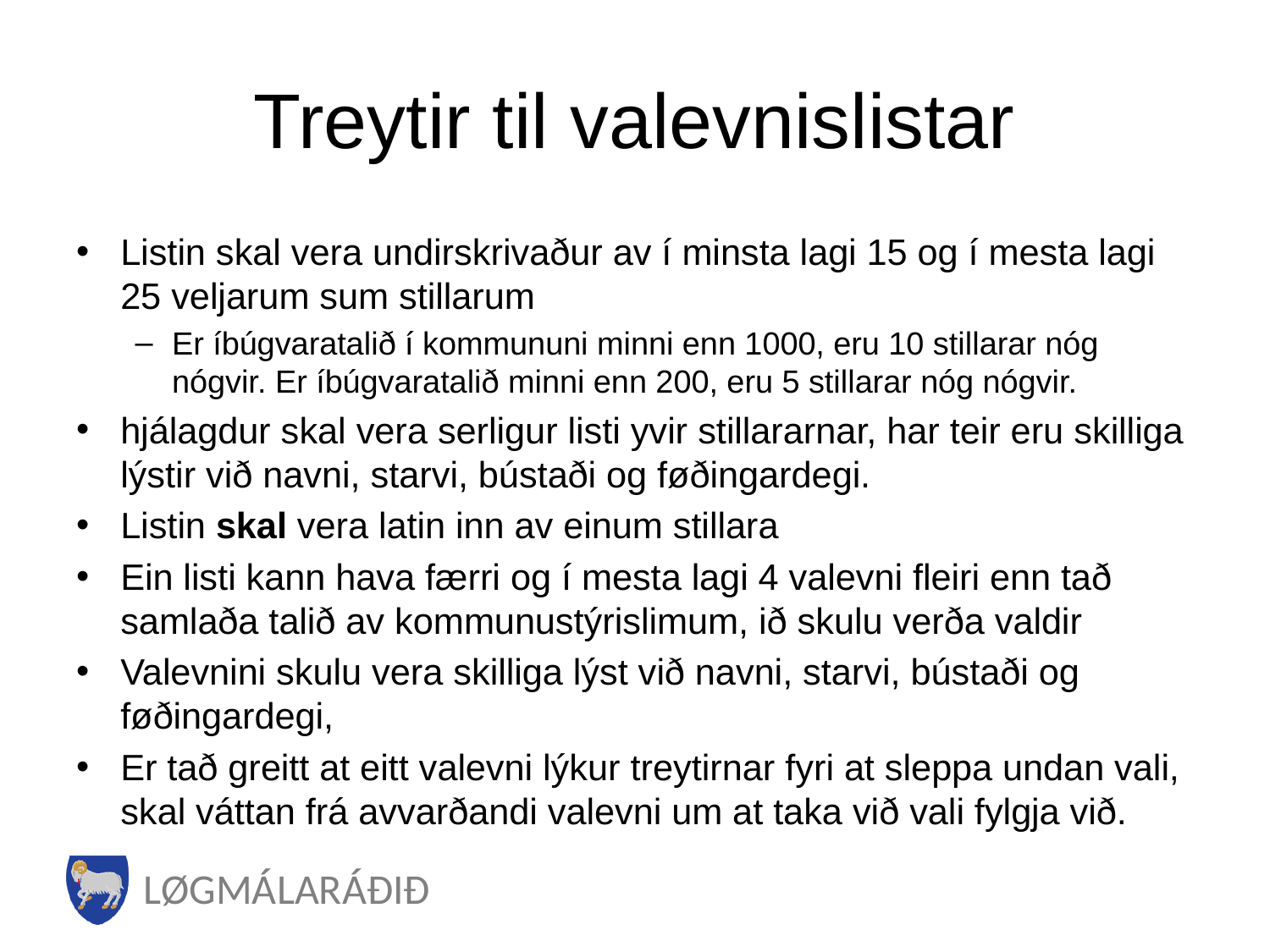

# Treytir til valevnislistar
Listin skal vera undirskrivaður av í minsta lagi 15 og í mesta lagi 25 veljarum sum stillarum
Er íbúgvaratalið í kommununi minni enn 1000, eru 10 stillarar nóg nógvir. Er íbúgvaratalið minni enn 200, eru 5 stillarar nóg nógvir.
hjálagdur skal vera serligur listi yvir stillararnar, har teir eru skilliga lýstir við navni, starvi, bústaði og føðingardegi.
Listin skal vera latin inn av einum stillara
Ein listi kann hava færri og í mesta lagi 4 valevni fleiri enn tað samlaða talið av kommunustýrislimum, ið skulu verða valdir
Valevnini skulu vera skilliga lýst við navni, starvi, bústaði og føðingardegi,
Er tað greitt at eitt valevni lýkur treytirnar fyri at sleppa undan vali, skal váttan frá avvarðandi valevni um at taka við vali fylgja við.